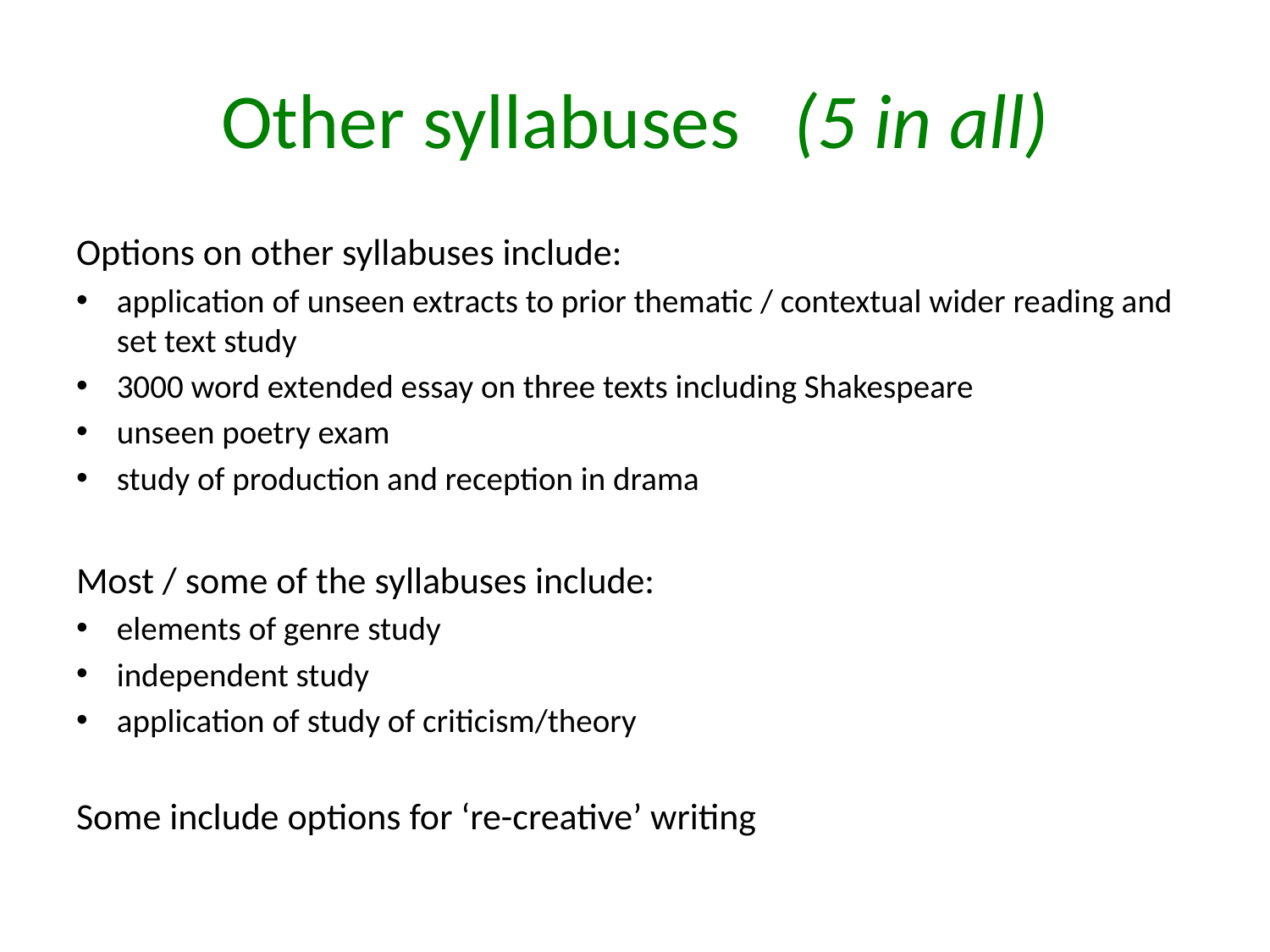

# Other syllabuses   (5 in all)
Options on other syllabuses include:
application of unseen extracts to prior thematic / contextual wider reading and set text study
3000 word extended essay on three texts including Shakespeare
unseen poetry exam
study of production and reception in drama

Most / some of the syllabuses include:
elements of genre study
independent study
application of study of criticism/theory

Some include options for ‘re-creative’ writing